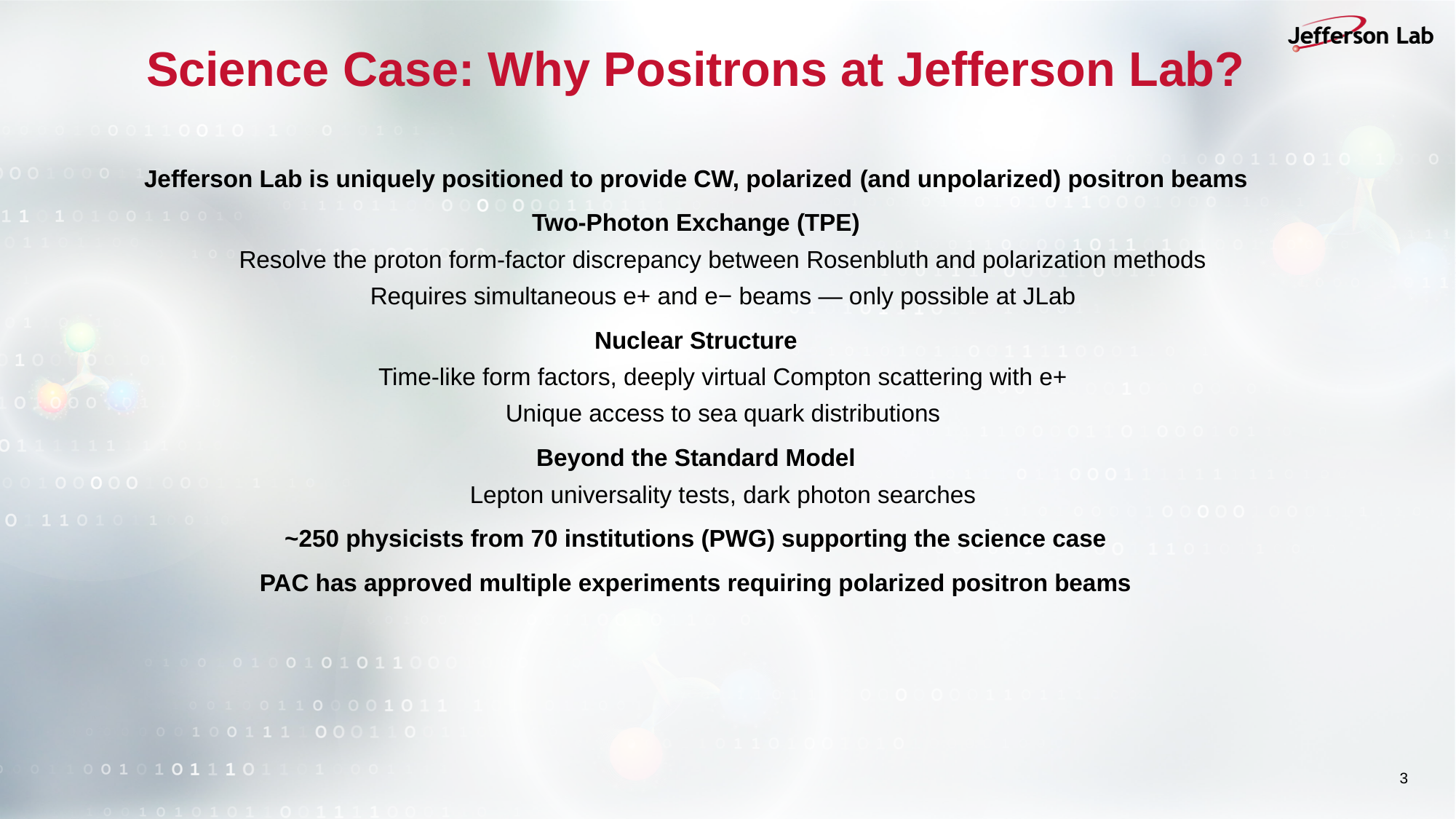

# Science Case: Why Positrons at Jefferson Lab?
Jefferson Lab is uniquely positioned to provide CW, polarized (and unpolarized) positron beams
Two-Photon Exchange (TPE)
Resolve the proton form-factor discrepancy between Rosenbluth and polarization methods
Requires simultaneous e+ and e− beams — only possible at JLab
Nuclear Structure
Time-like form factors, deeply virtual Compton scattering with e+
Unique access to sea quark distributions
Beyond the Standard Model
Lepton universality tests, dark photon searches
~250 physicists from 70 institutions (PWG) supporting the science case
PAC has approved multiple experiments requiring polarized positron beams
3